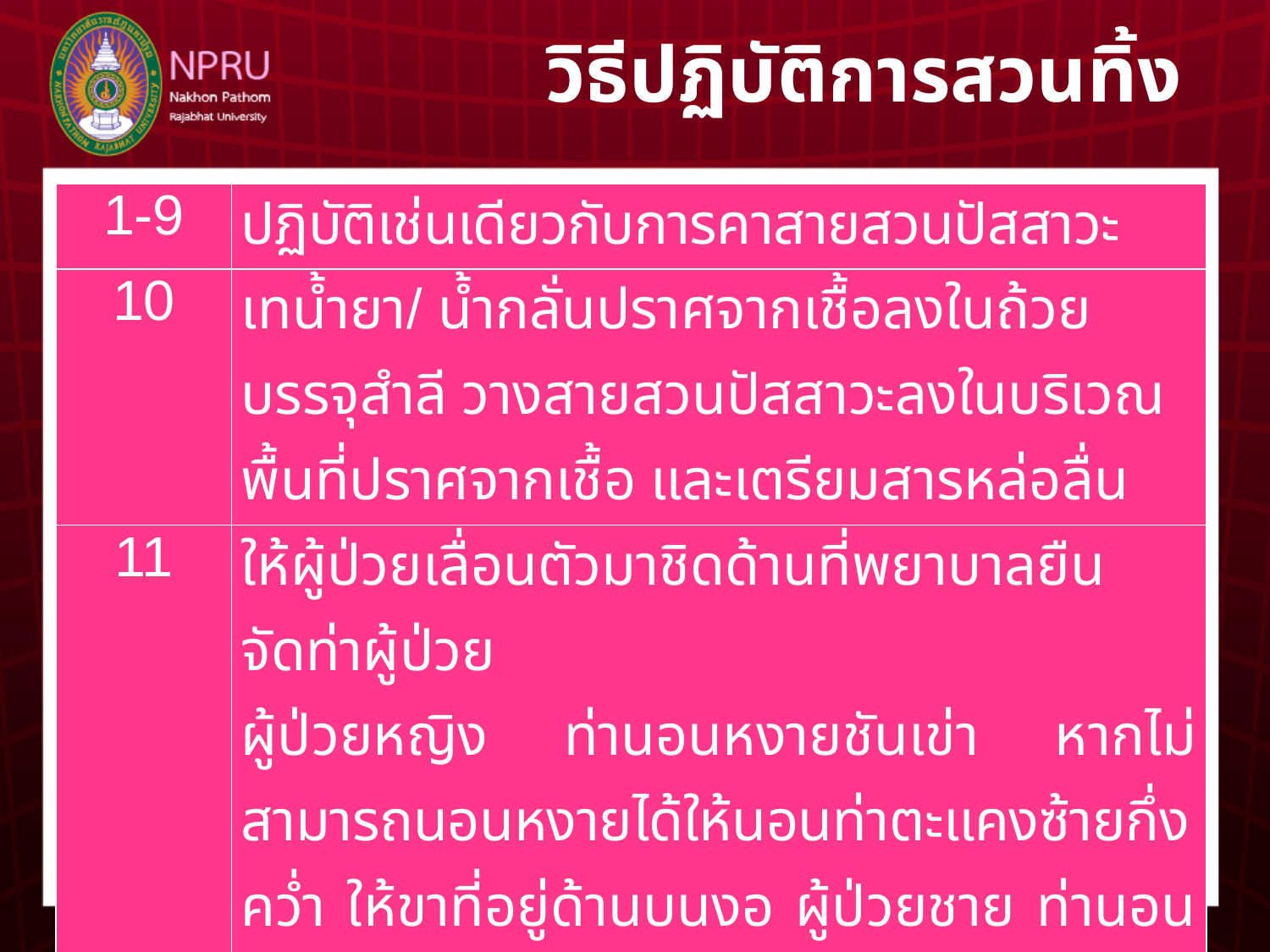

# วิธีปฏิบัติการสวนทิ้ง
| 1-9 | ปฏิบัติเช่นเดียวกับการคาสายสวนปัสสาวะ |
| --- | --- |
| 10 | เทน้ำยา/ น้ำกลั่นปราศจากเชื้อลงในถ้วยบรรจุสำลี วางสายสวนปัสสาวะลงในบริเวณพื้นที่ปราศจากเชื้อ และเตรียมสารหล่อลื่น |
| 11 | ให้ผู้ป่วยเลื่อนตัวมาชิดด้านที่พยาบาลยืน จัดท่าผู้ป่วย ผู้ป่วยหญิง ท่านอนหงายชันเข่า หากไม่สามารถนอนหงายได้ให้นอนท่าตะแคงซ้ายกึ่งคว่ำ ให้ขาที่อยู่ด้านบนงอ ผู้ป่วยชาย ท่านอนหงาย |